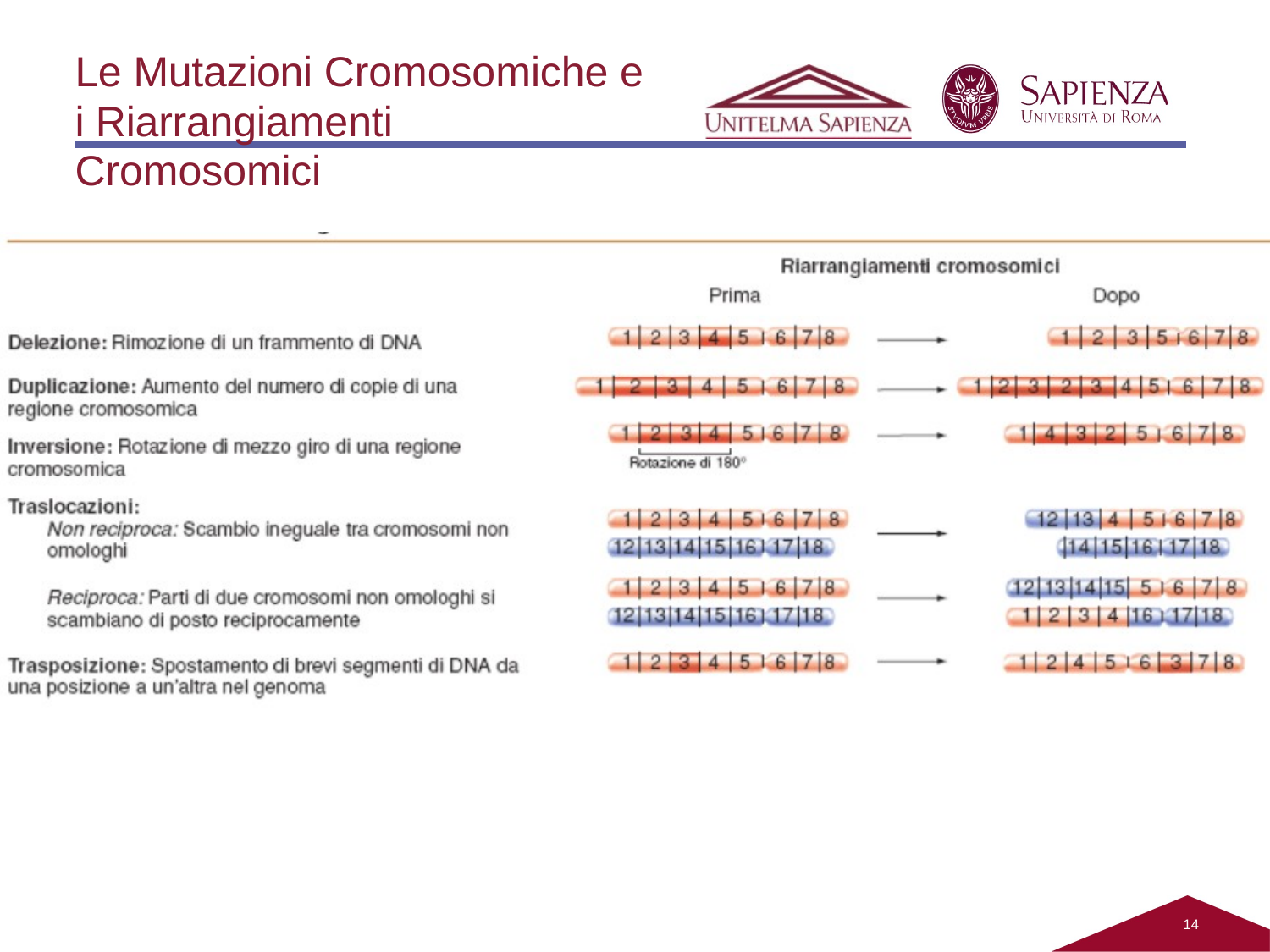

Le Mutazioni Cromosomiche e i Riarrangiamenti Cromosomici

14